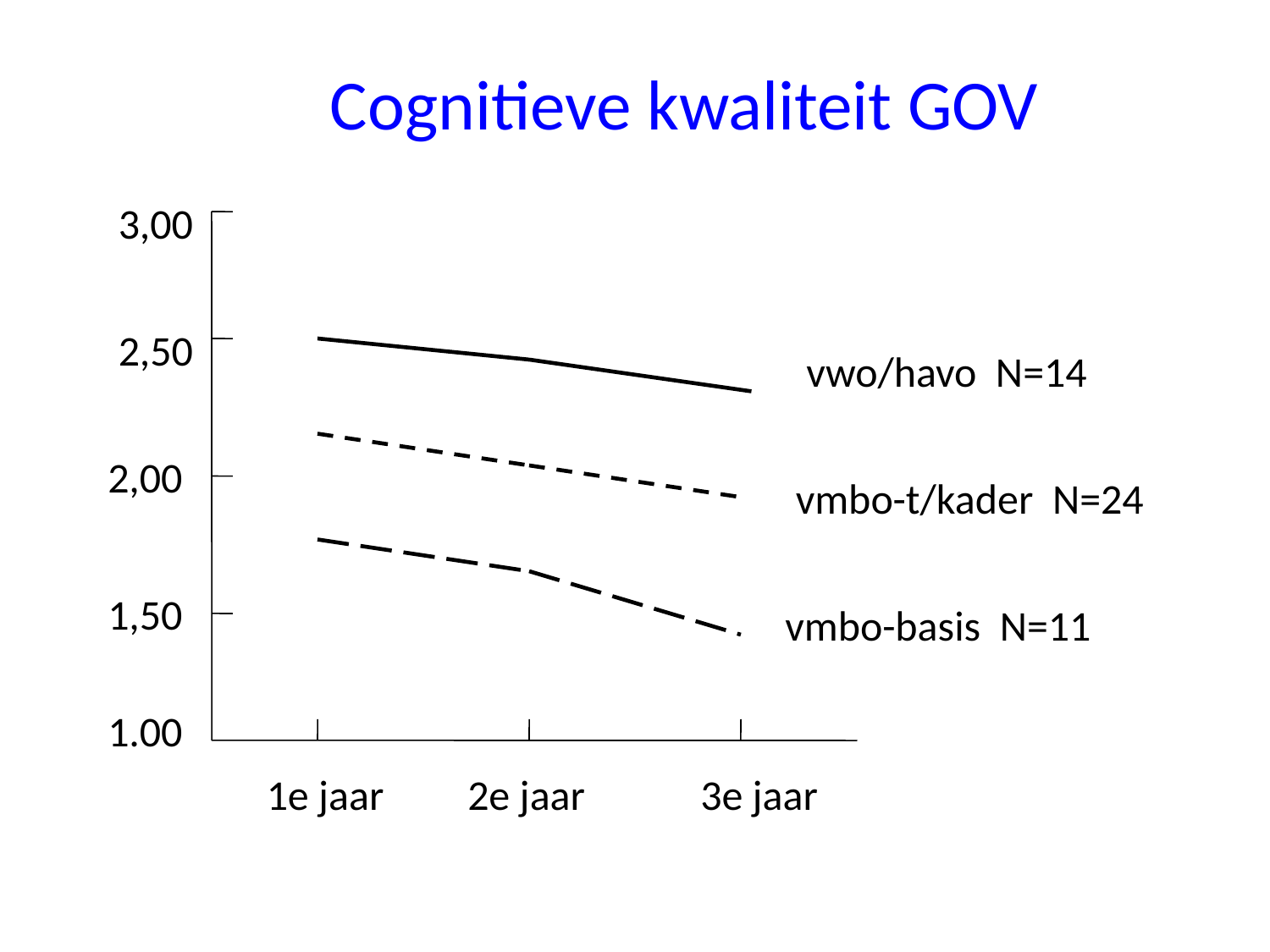

Cognitieve kwaliteit GOV
3,00

2,50

vwo/havo  N=14

2,00

vmbo-t/kader  N=24

1,50
vmbo-basis  N=11

1.00

1e jaar
2e jaar
3e jaar